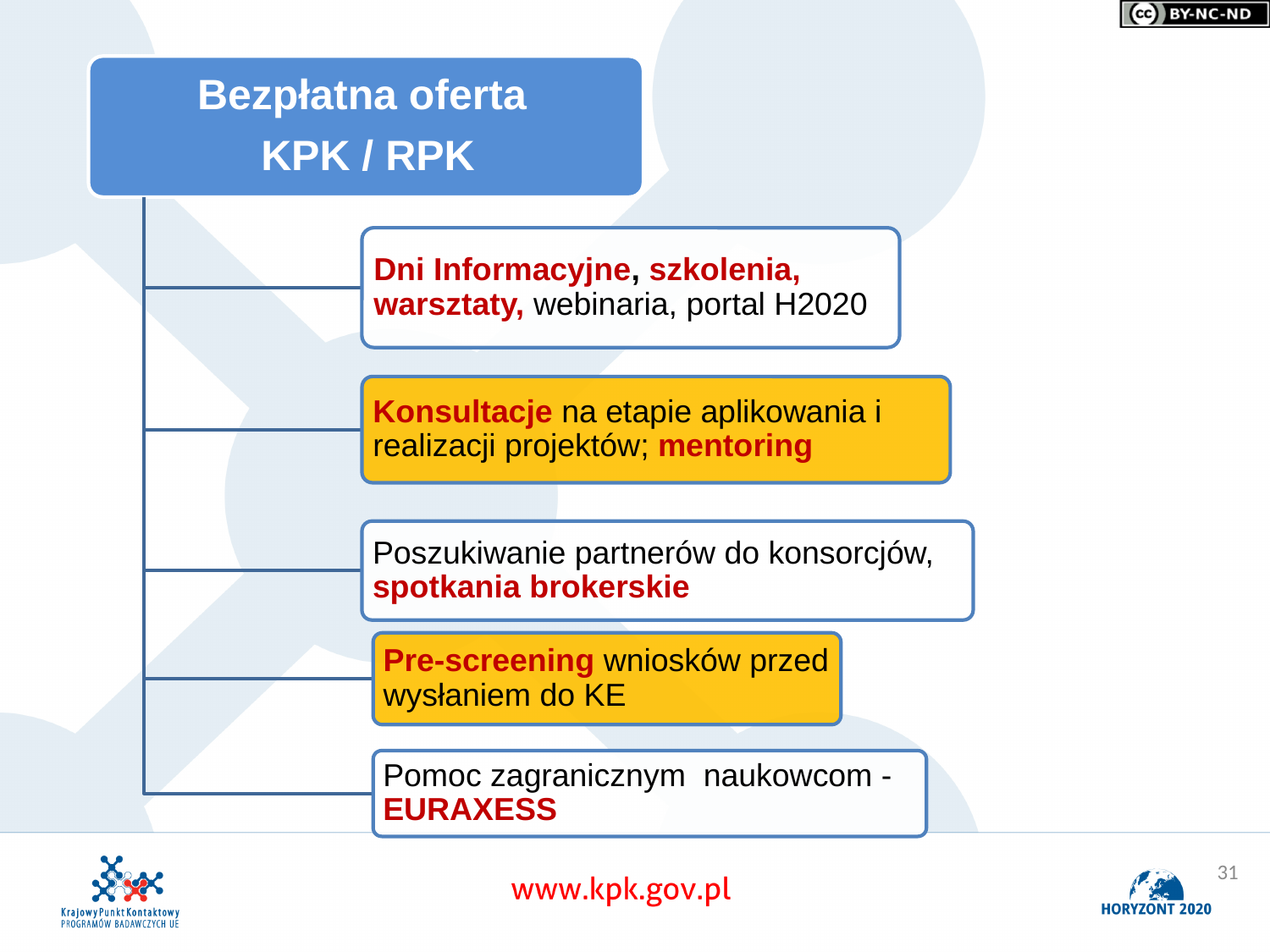

#
Bezpłatna oferta
KPK / RPK
Dni Informacyjne, szkolenia, warsztaty, webinaria, portal H2020
Konsultacje na etapie aplikowania i realizacji projektów; mentoring
Poszukiwanie partnerów do konsorcjów, spotkania brokerskie
Pre-screening wniosków przed wysłaniem do KE
Pomoc zagranicznym  naukowcom - EURAXESS
31